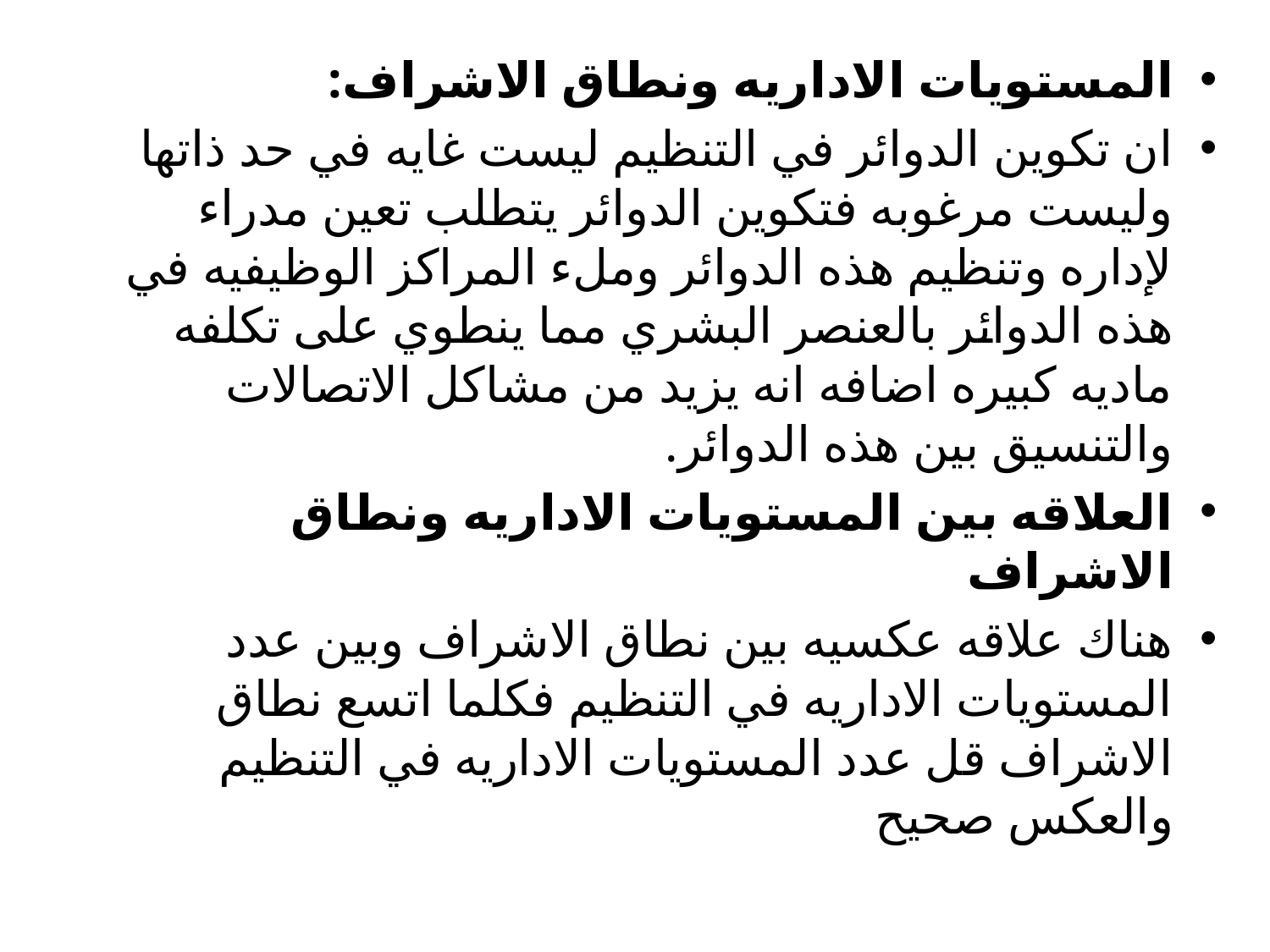

المستويات الاداريه ونطاق الاشراف:
ان تكوين الدوائر في التنظيم ليست غايه في حد ذاتها وليست مرغوبه فتكوين الدوائر يتطلب تعين مدراء لإداره وتنظيم هذه الدوائر وملء المراكز الوظيفيه في هذه الدوائر بالعنصر البشري مما ينطوي على تكلفه ماديه كبيره اضافه انه يزيد من مشاكل الاتصالات والتنسيق بين هذه الدوائر.
العلاقه بين المستويات الاداريه ونطاق الاشراف
هناك علاقه عكسيه بين نطاق الاشراف وبين عدد المستويات الاداريه في التنظيم فكلما اتسع نطاق الاشراف قل عدد المستويات الاداريه في التنظيم والعكس صحيح